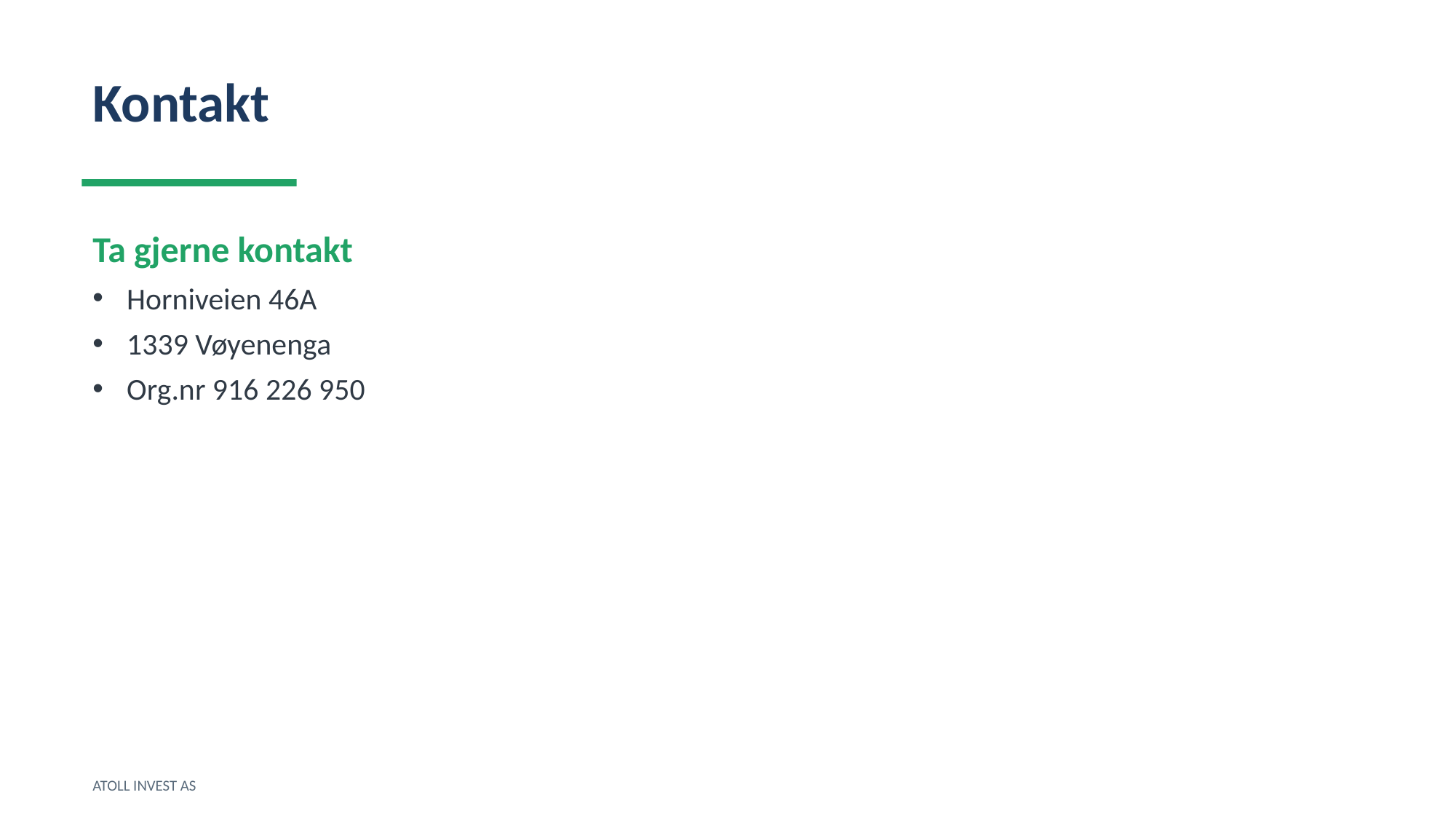

Kontakt

Ta gjerne kontakt
Horniveien 46A
1339 Vøyenenga
Org.nr 916 226 950
ATOLL INVEST AS